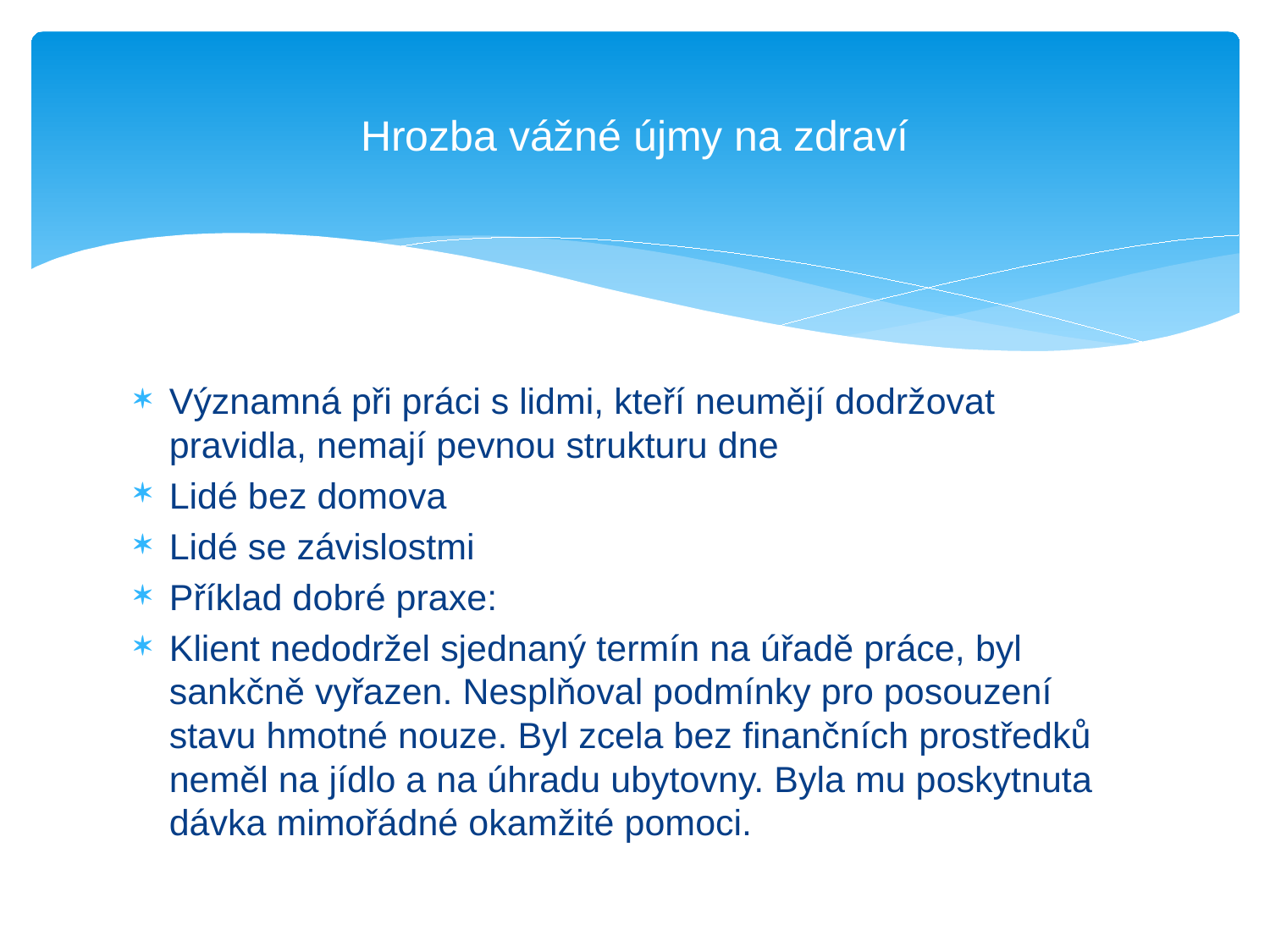

# Hrozba vážné újmy na zdraví
Významná při práci s lidmi, kteří neumějí dodržovat pravidla, nemají pevnou strukturu dne
Lidé bez domova
Lidé se závislostmi
Příklad dobré praxe:
Klient nedodržel sjednaný termín na úřadě práce, byl sankčně vyřazen. Nesplňoval podmínky pro posouzení stavu hmotné nouze. Byl zcela bez finančních prostředků neměl na jídlo a na úhradu ubytovny. Byla mu poskytnuta dávka mimořádné okamžité pomoci.